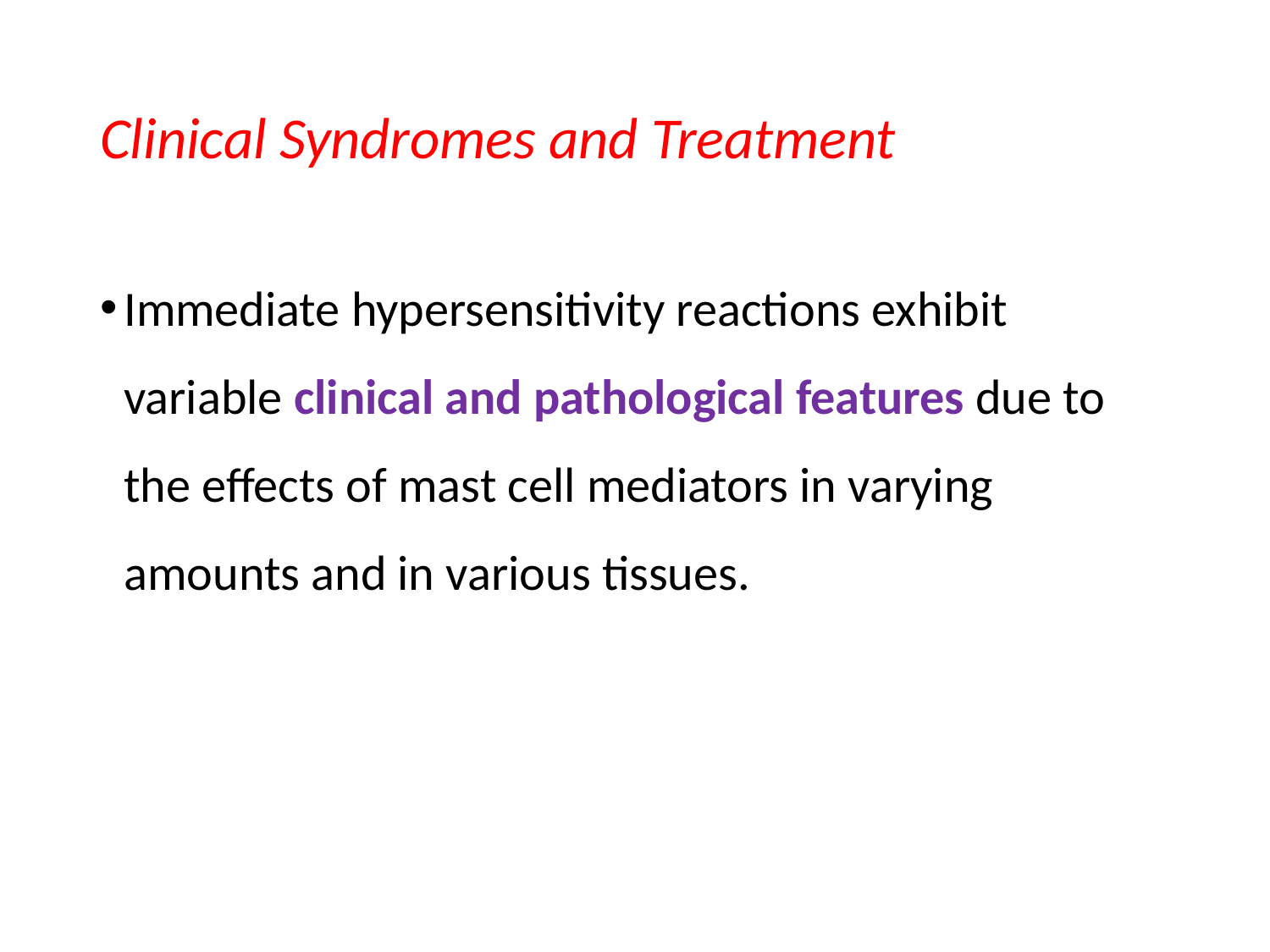

# Clinical Syndromes and Treatment
Immediate hypersensitivity reactions exhibit variable clinical and pathological features due to the effects of mast cell mediators in varying amounts and in various tissues.